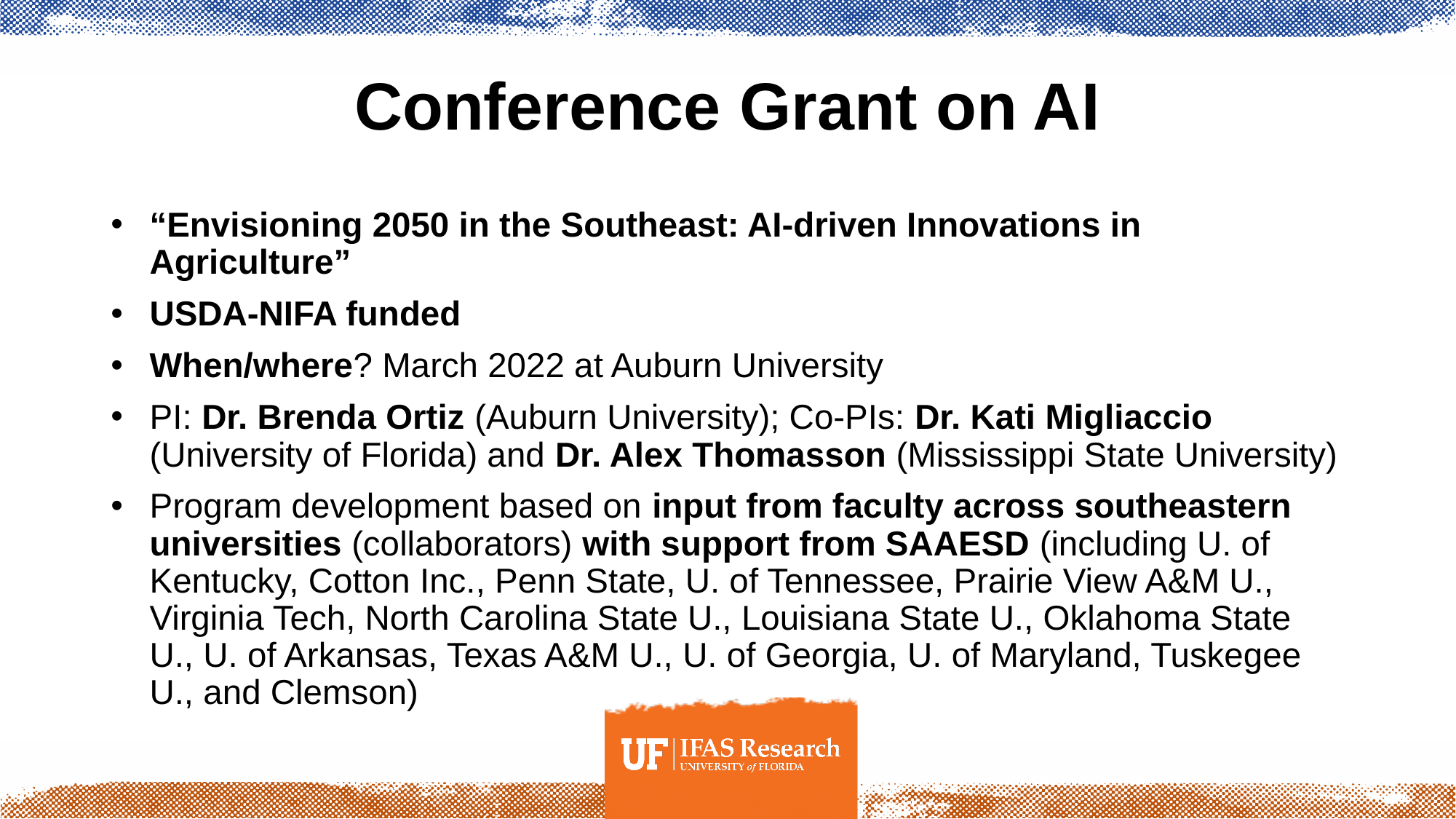

# Conference Grant on AI
“Envisioning 2050 in the Southeast: AI-driven Innovations in Agriculture”
USDA-NIFA funded
When/where? March 2022 at Auburn University
PI: Dr. Brenda Ortiz (Auburn University); Co-PIs: Dr. Kati Migliaccio (University of Florida) and Dr. Alex Thomasson (Mississippi State University)
Program development based on input from faculty across southeastern universities (collaborators) with support from SAAESD (including U. of  Kentucky, Cotton Inc., Penn State, U. of Tennessee, Prairie View A&M U., Virginia Tech, North Carolina State U., Louisiana State U., Oklahoma State U., U. of Arkansas, Texas A&M U., U. of Georgia, U. of Maryland, Tuskegee U., and Clemson)